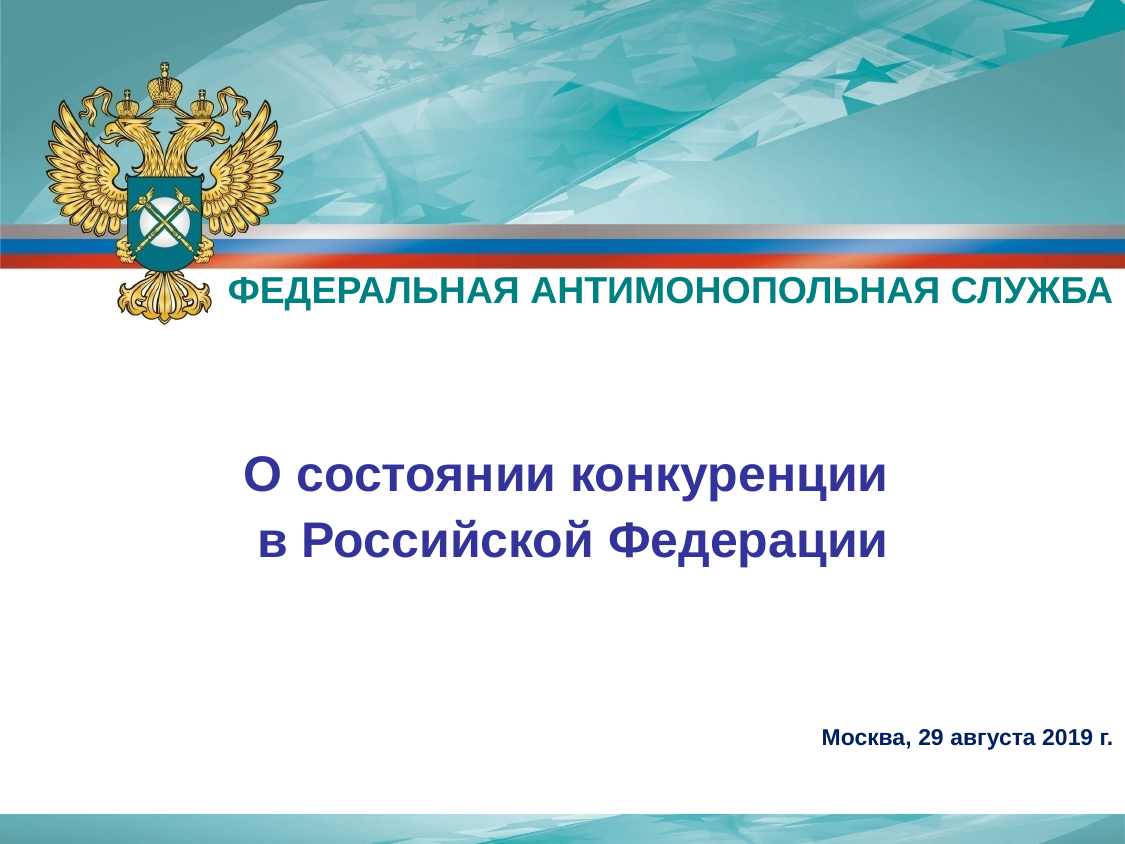

ФЕДЕРАЛЬНАЯ АНТИМОНОПОЛЬНАЯ СЛУЖБА
О состоянии конкуренции
в Российской Федерации

Москва, 29 августа 2019 г.